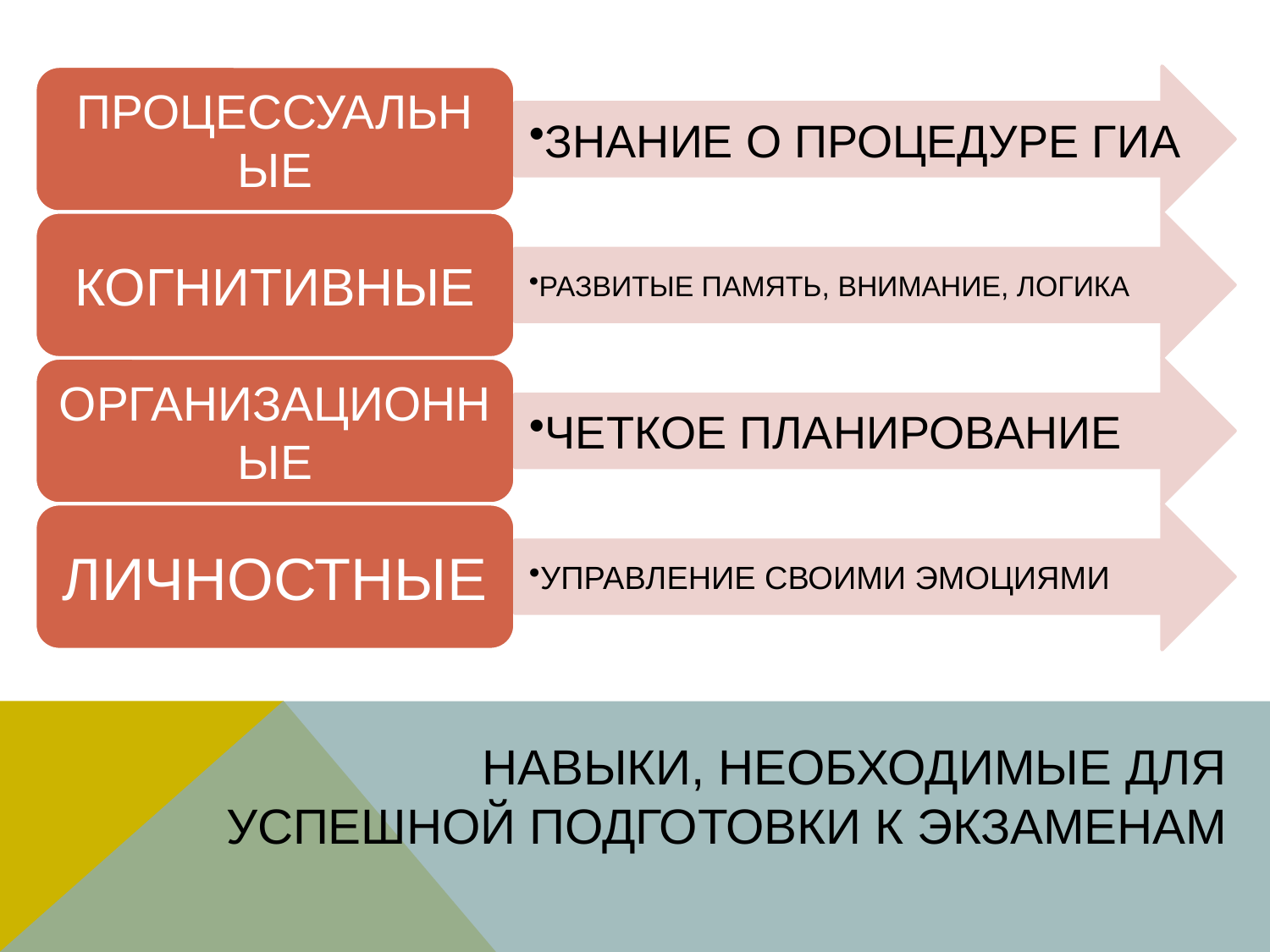

ПРОЦЕССУАЛЬНЫЕ
ЗНАНИЕ О ПРОЦЕДУРЕ ГИА
КОГНИТИВНЫЕ
РАЗВИТЫЕ ПАМЯТЬ, ВНИМАНИЕ, ЛОГИКА
личностные
ЧЕТКОЕ ПЛАНИРОВАНИЕ
УПРАВЛЕНИЕ СВОИМИ ЭМОЦИЯМИ
# Навыки, необходимые для успешной подготовки к экзаменам